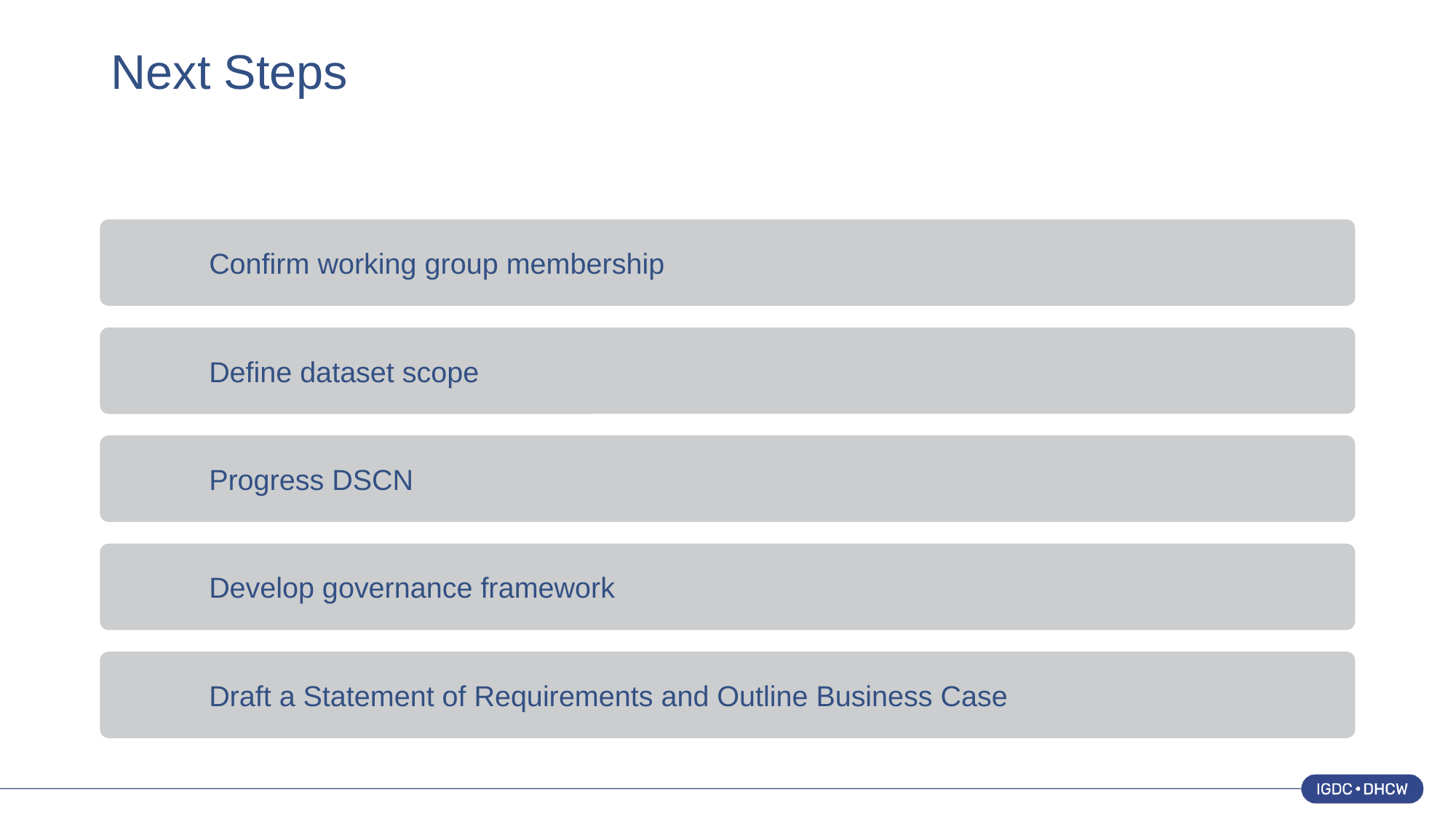

# Next Steps
Confirm working group membership
Define dataset scope
Progress DSCN
Develop governance framework
Draft a Statement of Requirements and Outline Business Case